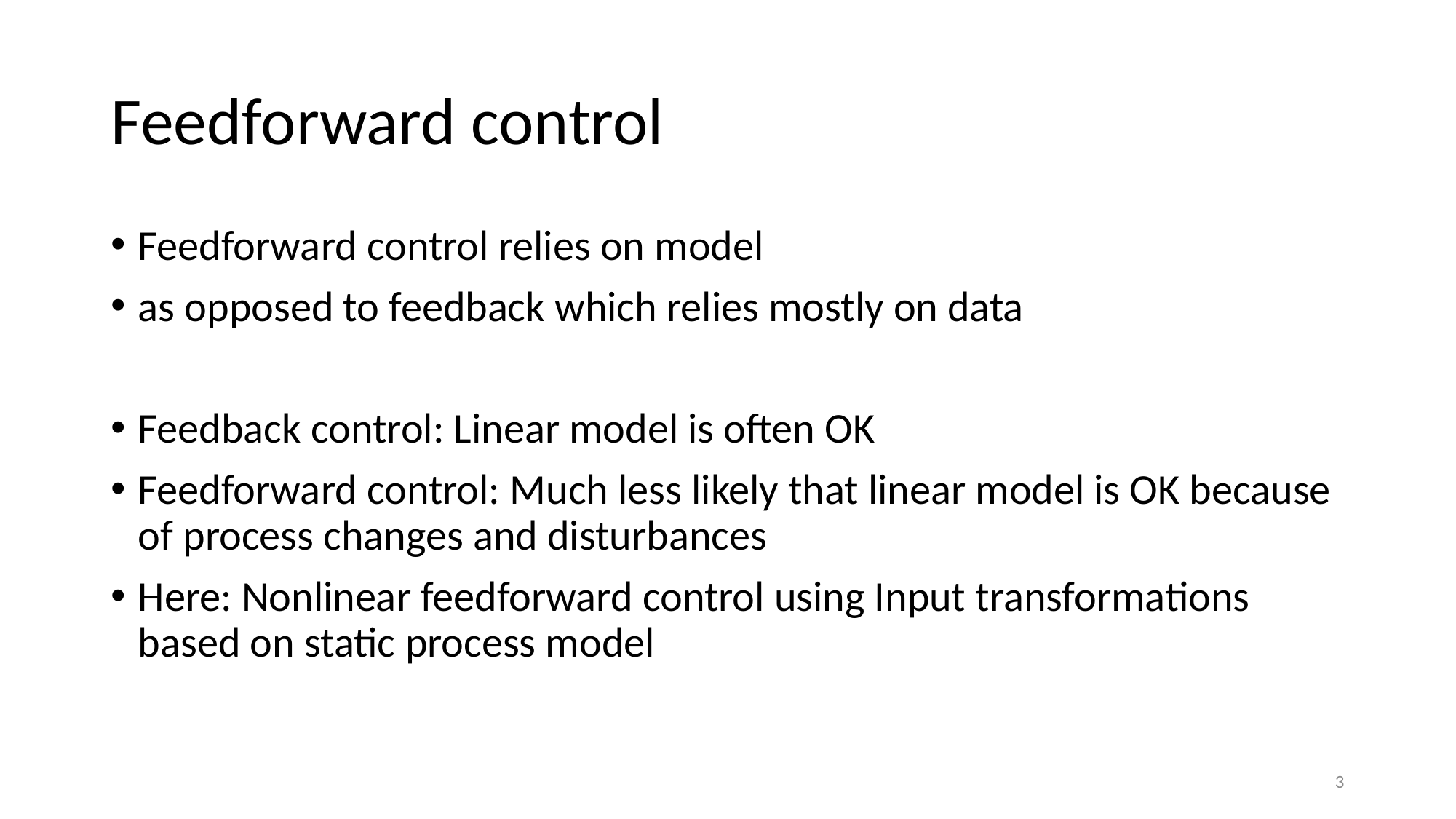

# Feedforward control
Feedforward control relies on model
as opposed to feedback which relies mostly on data

Feedback control: Linear model is often OK
Feedforward control: Much less likely that linear model is OK because of process changes and disturbances
Here: Nonlinear feedforward control using Input transformations based on static process model

3